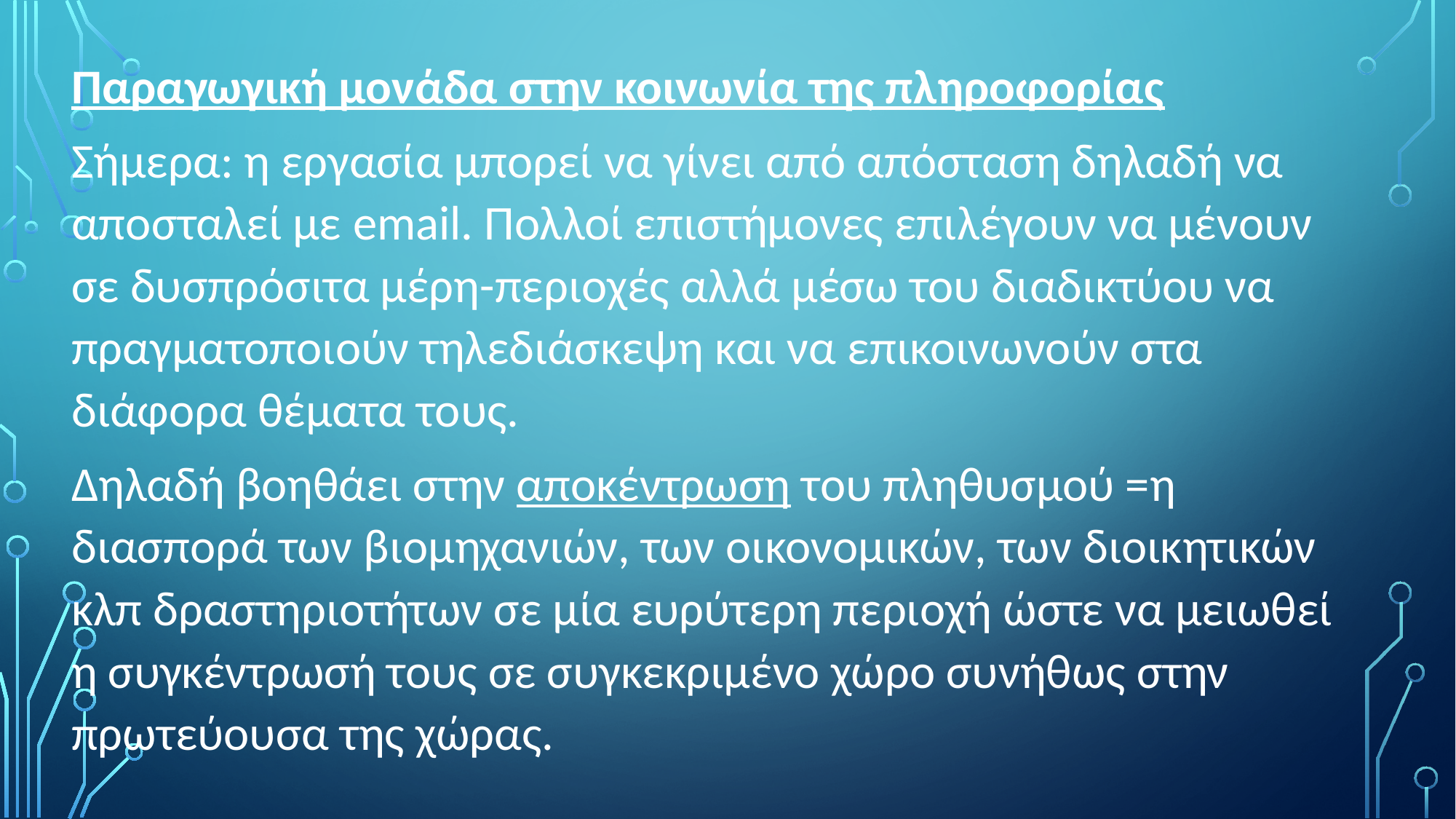

Παραγωγική μονάδα στην κοινωνία της πληροφορίας
Σήμερα: η εργασία μπορεί να γίνει από απόσταση δηλαδή να αποσταλεί με email. Πολλοί επιστήμονες επιλέγουν να μένουν σε δυσπρόσιτα μέρη-περιοχές αλλά μέσω του διαδικτύου να πραγματοποιούν τηλεδιάσκεψη και να επικοινωνούν στα διάφορα θέματα τους.
Δηλαδή βοηθάει στην αποκέντρωση του πληθυσμού =η διασπορά των βιομηχανιών, των οικονομικών, των διοικητικών κλπ δραστηριοτήτων σε μία ευρύτερη περιοχή ώστε να μειωθεί η συγκέντρωσή τους σε συγκεκριμένο χώρο συνήθως στην πρωτεύουσα της χώρας.